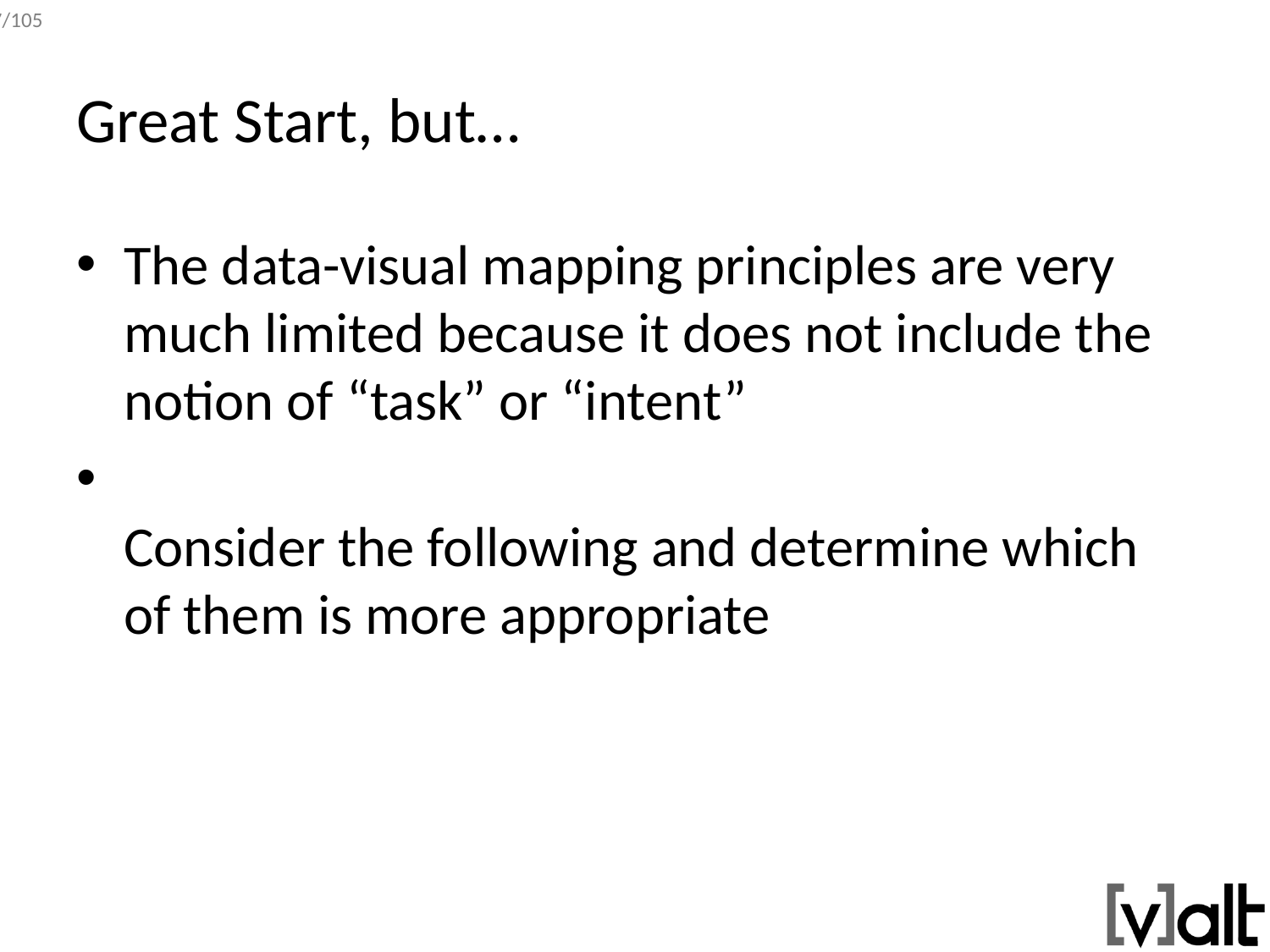

# Great Start, but…
The data-visual mapping principles are very much limited because it does not include the notion of “task” or “intent”
Consider the following and determine which of them is more appropriate